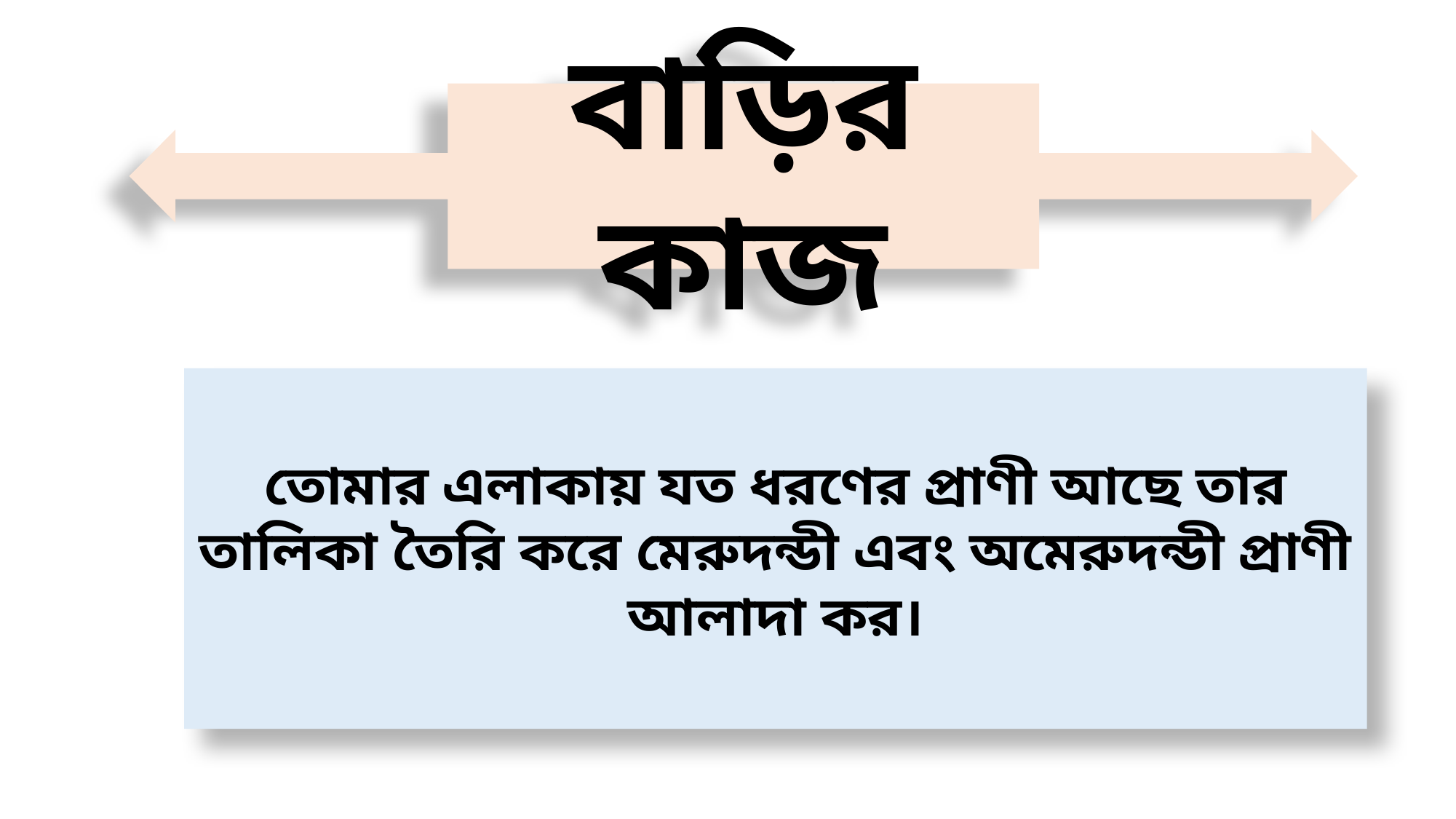

বাড়ির কাজ
তোমার এলাকায় যত ধরণের প্রাণী আছে তার তালিকা তৈরি করে মেরুদন্ডী এবং অমেরুদন্ডী প্রাণী আলাদা কর।